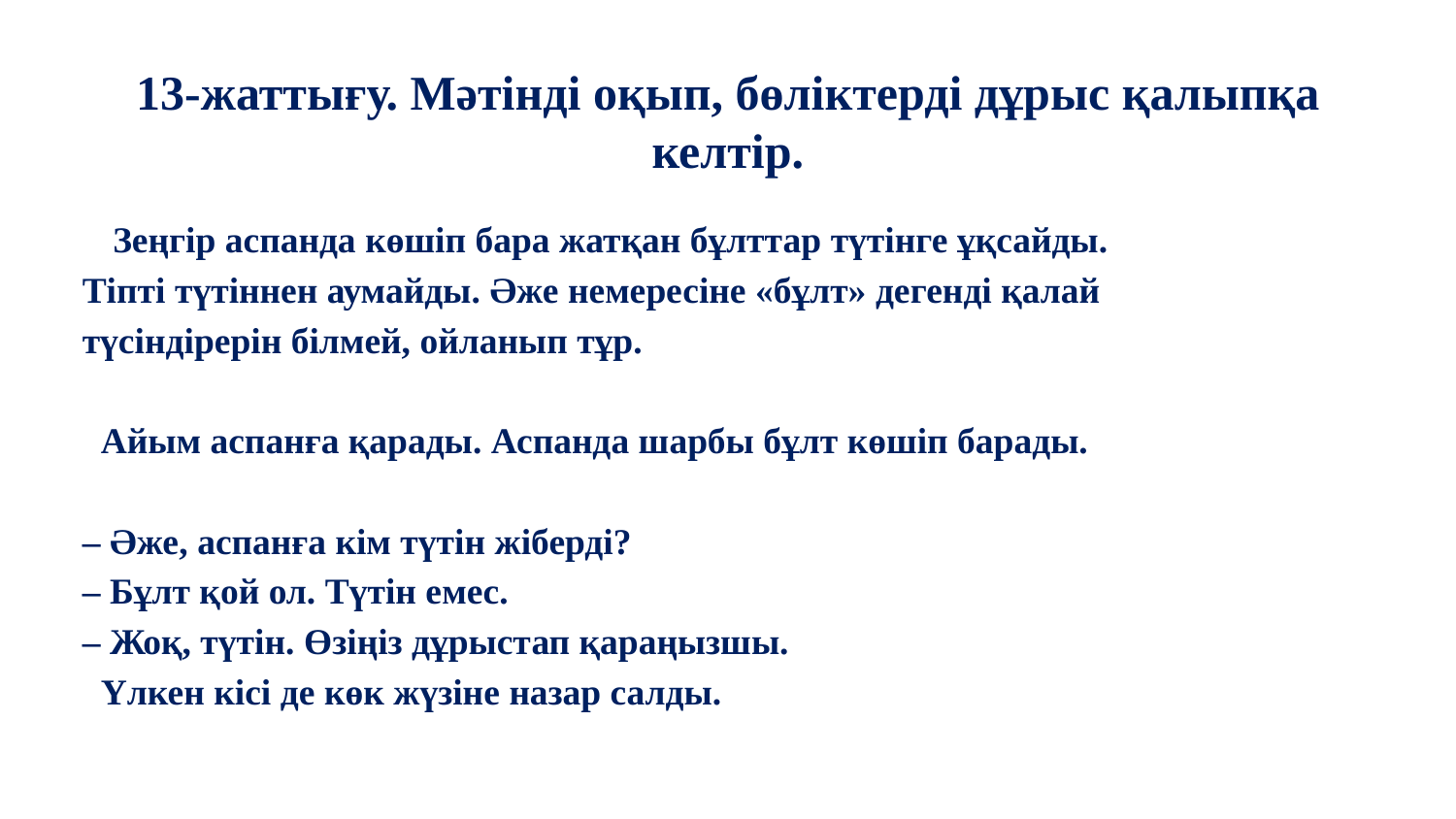

# 13-жаттығу. Мәтінді оқып, бөліктерді дұрыс қалыпқа келтір.
   Зеңгір аспанда көшіп бара жатқан бұлттар түтінге ұқсайды.
Тіпті түтіннен аумайды. Әже немересіне «бұлт» дегенді қалай
түсіндірерін білмей, ойланып тұр.

  Айым аспанға қарады. Аспанда шарбы бұлт көшіп барады.

– Әже, аспанға кім түтін жіберді?
– Бұлт қой ол. Түтін емес.
– Жоқ, түтін. Өзіңіз дұрыстап қараңызшы.
  Үлкен кісі де көк жүзіне назар салды.